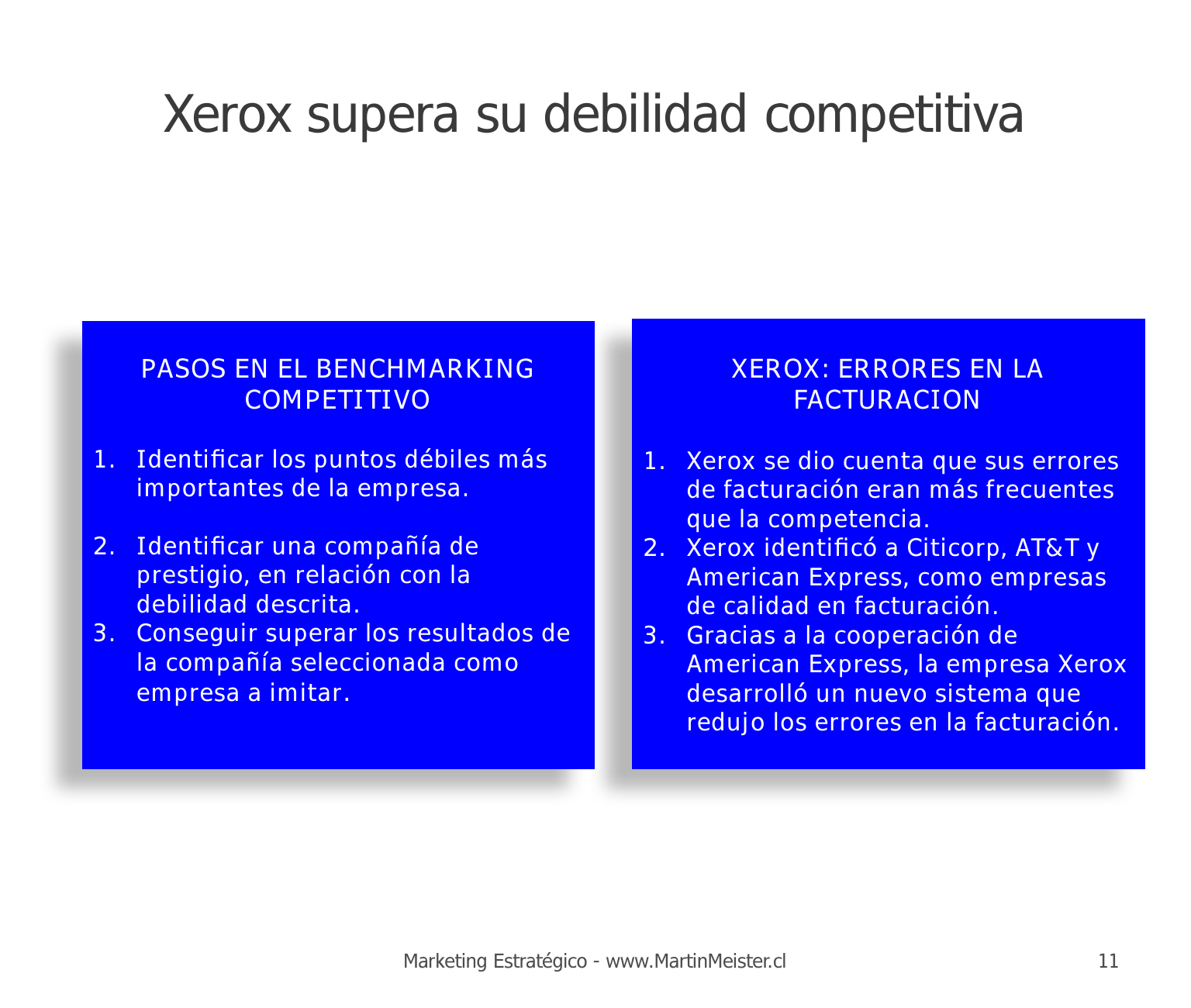

# Xerox supera su debilidad competitiva
XEROX: ERRORES EN LA FACTURACION

Xerox se dio cuenta que sus errores de facturación eran más frecuentes que la competencia.
Xerox identificó a Citicorp, AT&T y American Express, como empresas de calidad en facturación.
Gracias a la cooperación de American Express, la empresa Xerox desarrolló un nuevo sistema que redujo los errores en la facturación.
PASOS EN EL BENCHMARKING COMPETITIVO

Identificar los puntos débiles más importantes de la empresa.

Identificar una compañía de prestigio, en relación con la debilidad descrita.
Conseguir superar los resultados de la compañía seleccionada como empresa a imitar.

Marketing Estratégico - www.MartinMeister.cl
11